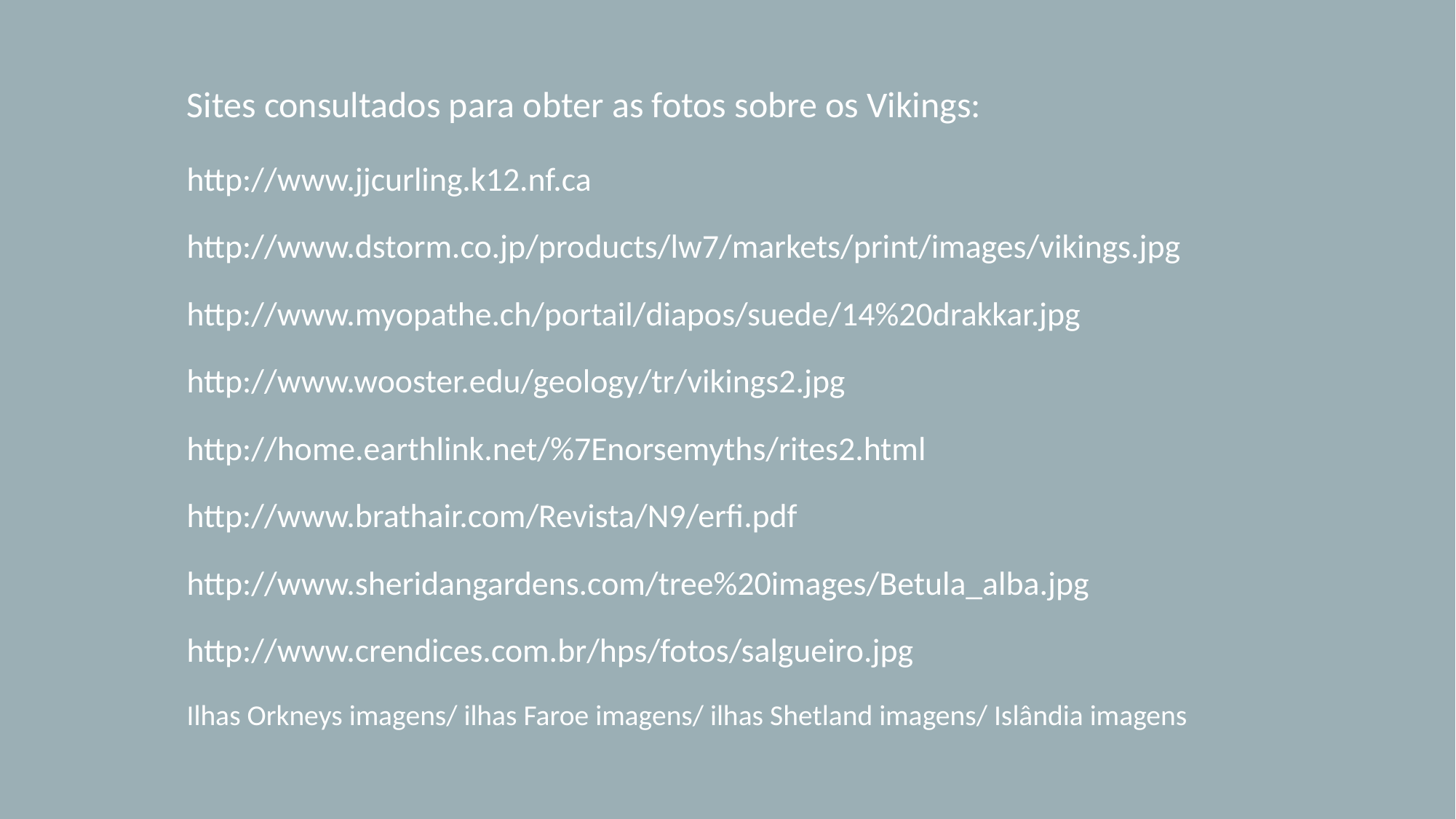

Sites consultados para obter as fotos sobre os Vikings:
http://www.jjcurling.k12.nf.ca
http://www.dstorm.co.jp/products/lw7/markets/print/images/vikings.jpg
http://www.myopathe.ch/portail/diapos/suede/14%20drakkar.jpg
http://www.wooster.edu/geology/tr/vikings2.jpg
http://home.earthlink.net/%7Enorsemyths/rites2.html
http://www.brathair.com/Revista/N9/erfi.pdf
http://www.sheridangardens.com/tree%20images/Betula_alba.jpg
http://www.crendices.com.br/hps/fotos/salgueiro.jpg
Ilhas Orkneys imagens/ ilhas Faroe imagens/ ilhas Shetland imagens/ Islândia imagens